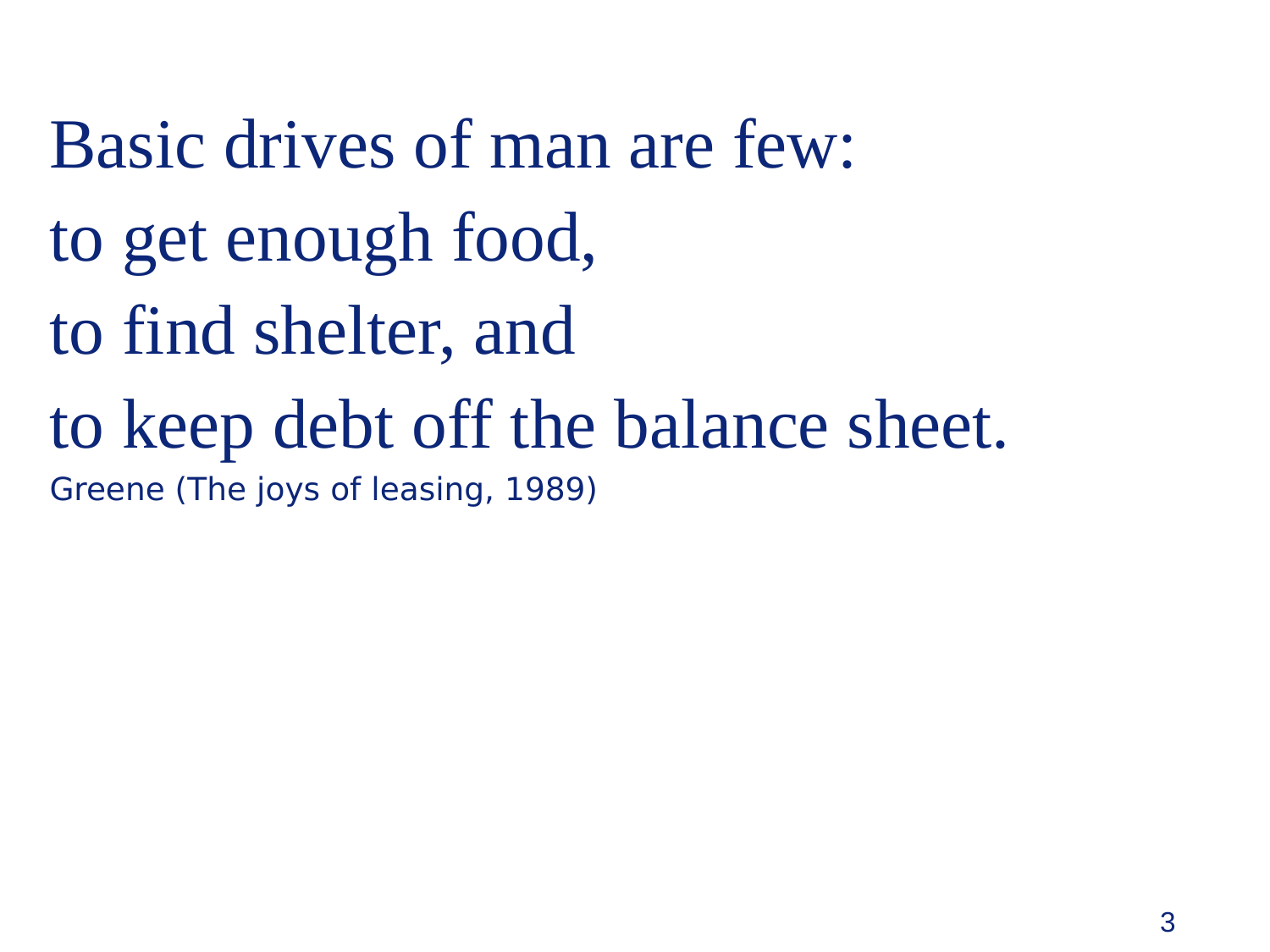

# Basic drives of man are few: to get enough food, to find shelter, and to keep debt off the balance sheet.
Greene (The joys of leasing, 1989)
3